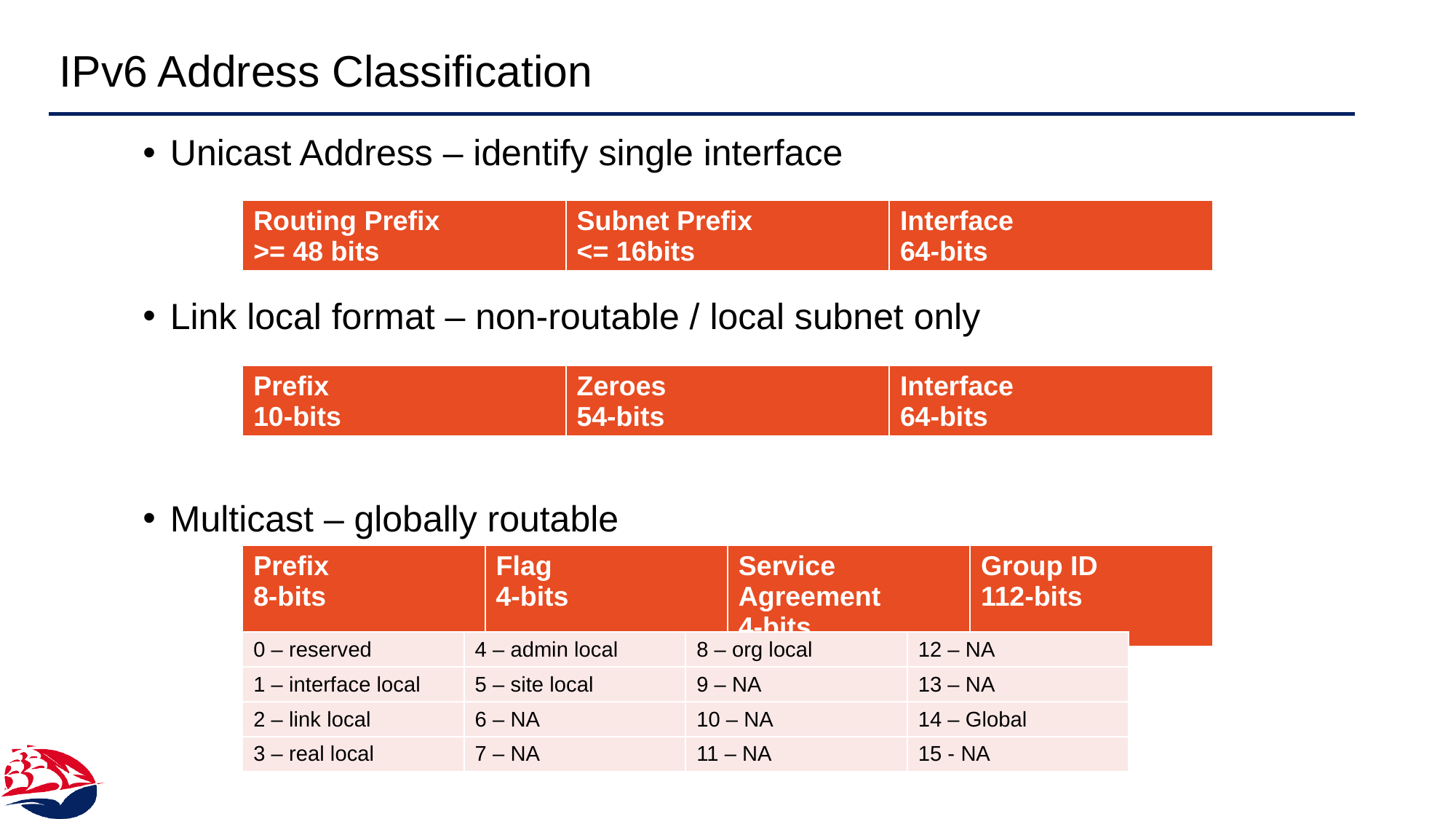

# IPv6 Address Classification
Unicast Address – identify single interface

Link local format – non-routable / local subnet only

Multicast – globally routable
| Routing Prefix >= 48 bits | Subnet Prefix <= 16bits | Interface 64-bits |
| --- | --- | --- |
| Prefix 10-bits | Zeroes 54-bits | Interface 64-bits |
| --- | --- | --- |
| Prefix 8-bits | Flag 4-bits | Service Agreement 4-bits | Group ID 112-bits |
| --- | --- | --- | --- |
| 0 – reserved | 4 – admin local | 8 – org local | 12 – NA |
| --- | --- | --- | --- |
| 1 – interface local | 5 – site local | 9 – NA | 13 – NA |
| 2 – link local | 6 – NA | 10 – NA | 14 – Global |
| 3 – real local | 7 – NA | 11 – NA | 15 - NA |